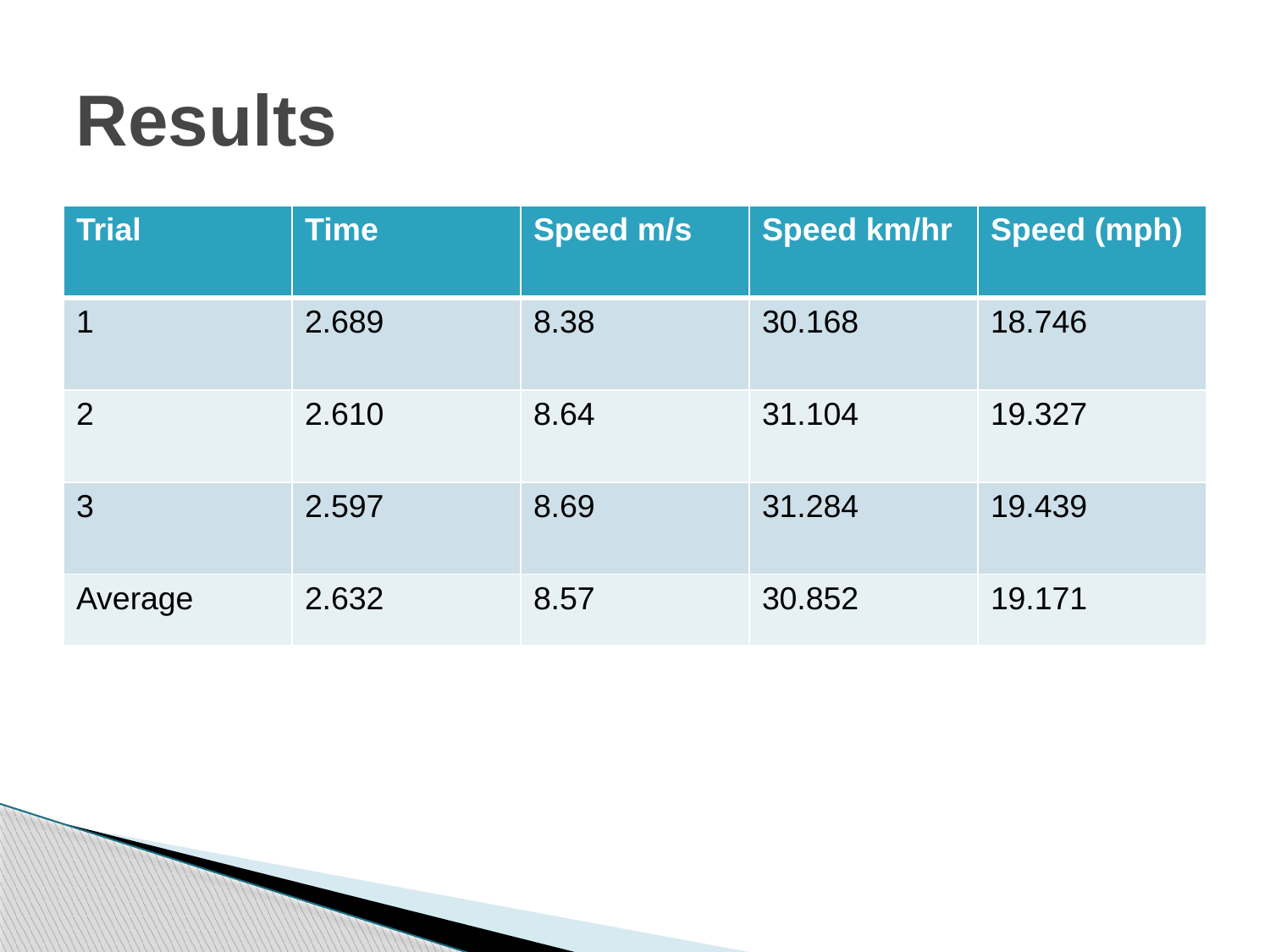

# Results
| Trial | Time | Speed m/s | Speed km/hr | Speed (mph) |
| --- | --- | --- | --- | --- |
| 1 | 2.689 | 8.38 | 30.168 | 18.746 |
| 2 | 2.610 | 8.64 | 31.104 | 19.327 |
| 3 | 2.597 | 8.69 | 31.284 | 19.439 |
| Average | 2.632 | 8.57 | 30.852 | 19.171 |